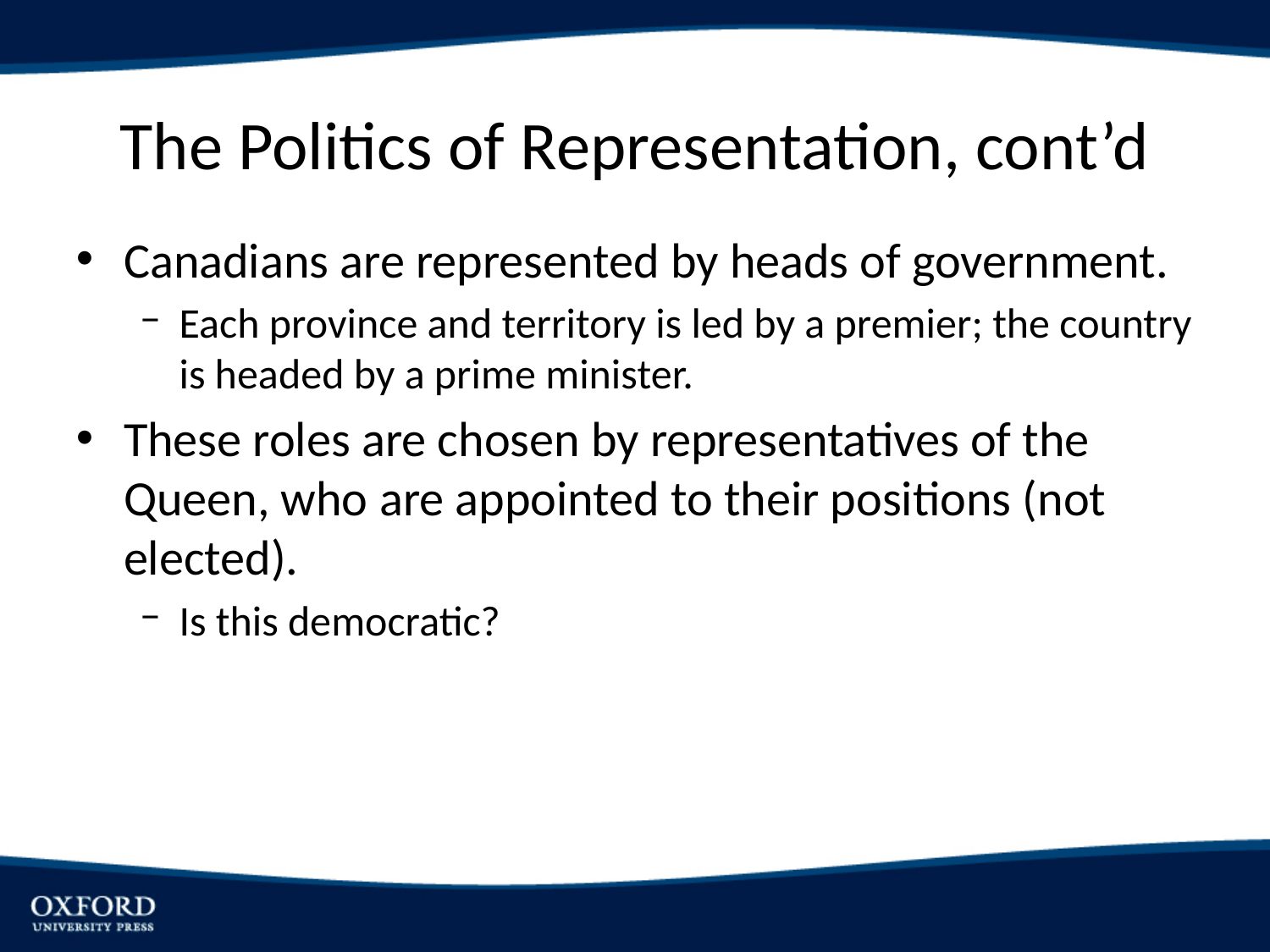

# The Politics of Representation, cont’d
Canadians are represented by heads of government.
Each province and territory is led by a premier; the country is headed by a prime minister.
These roles are chosen by representatives of the Queen, who are appointed to their positions (not elected).
Is this democratic?